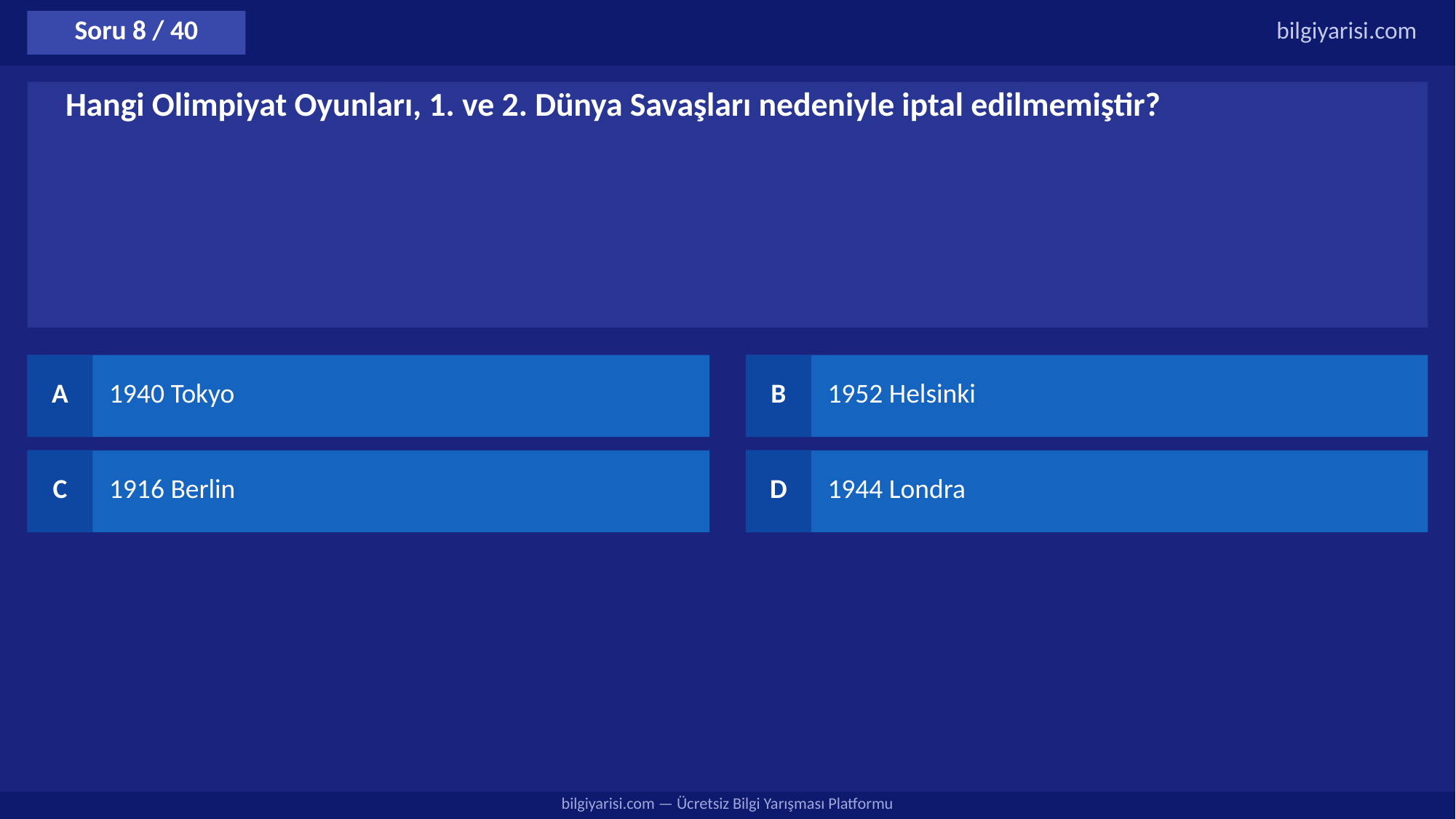

Soru 8 / 40
bilgiyarisi.com

Hangi Olimpiyat Oyunları, 1. ve 2. Dünya Savaşları nedeniyle iptal edilmemiştir?

A
1940 Tokyo

B
1952 Helsinki

C
1916 Berlin

D
1944 Londra
bilgiyarisi.com — Ücretsiz Bilgi Yarışması Platformu